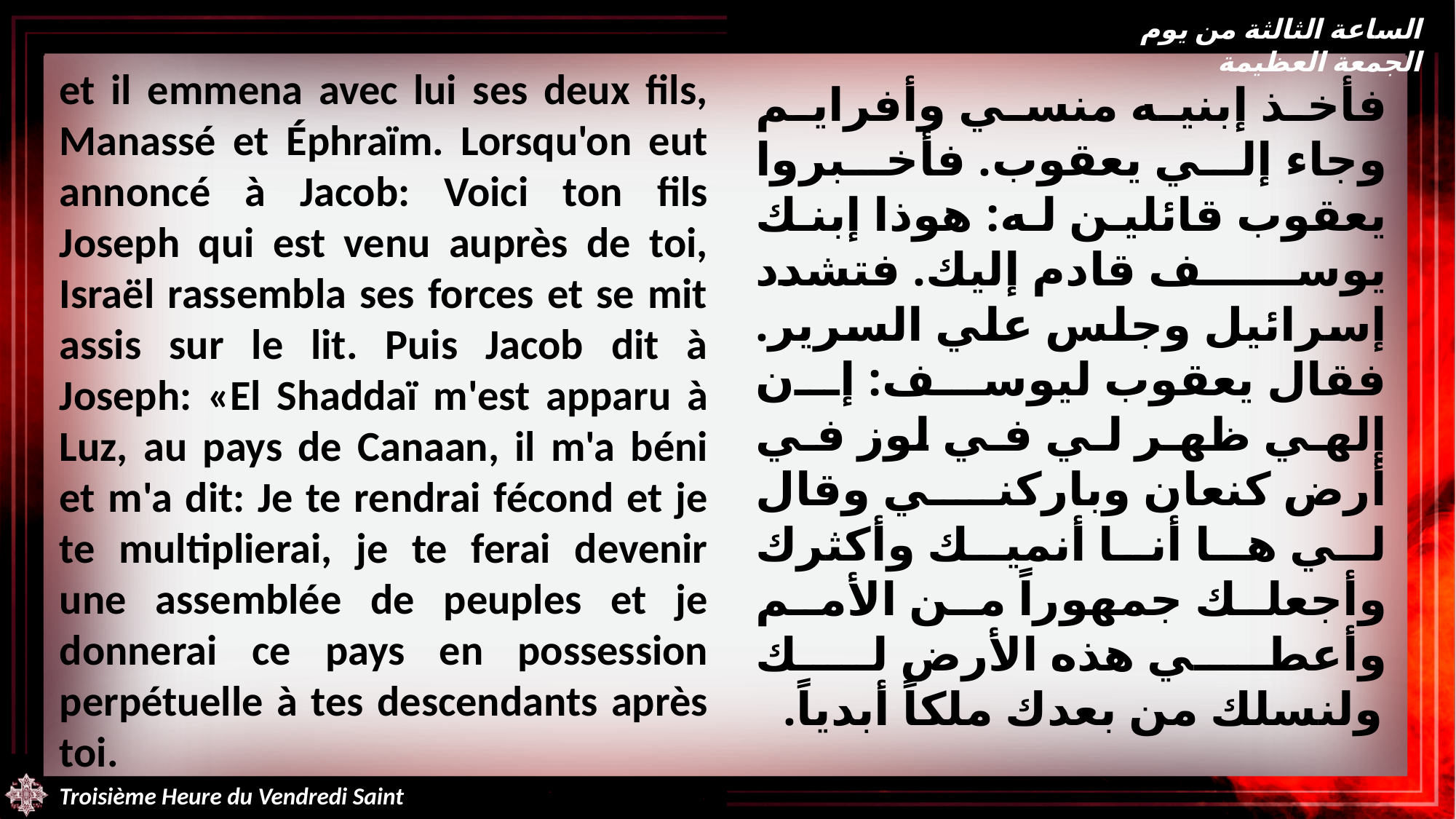

الساعة الثالثة من يوم الجمعة العظيمة
et il emmena avec lui ses deux fils, Manassé et Éphraïm. Lorsqu'on eut annoncé à Jacob: Voici ton fils Joseph qui est venu auprès de toi, Israël rassembla ses forces et se mit assis sur le lit. Puis Jacob dit à Joseph: «El Shaddaï m'est apparu à Luz, au pays de Canaan, il m'a béni et m'a dit: Je te rendrai fécond et je te multiplierai, je te ferai devenir une assemblée de peuples et je donnerai ce pays en possession perpétuelle à tes descendants après toi.
فأخذ إبنيه منسي وأفرايم وجاء إلي يعقوب. فأخبروا يعقوب قائلين له: هوذا إبنك يوسف قادم إليك. فتشدد إسرائيل وجلس علي السرير. فقال يعقوب ليوسف: إن إلهي ظهر لي في لوز في أرض كنعان وباركني وقال لي ها أنا أنميك وأكثرك وأجعلك جمهوراً من الأمم وأعطي هذه الأرض لك ولنسلك من بعدك ملكاً أبدياً.
Troisième Heure du Vendredi Saint